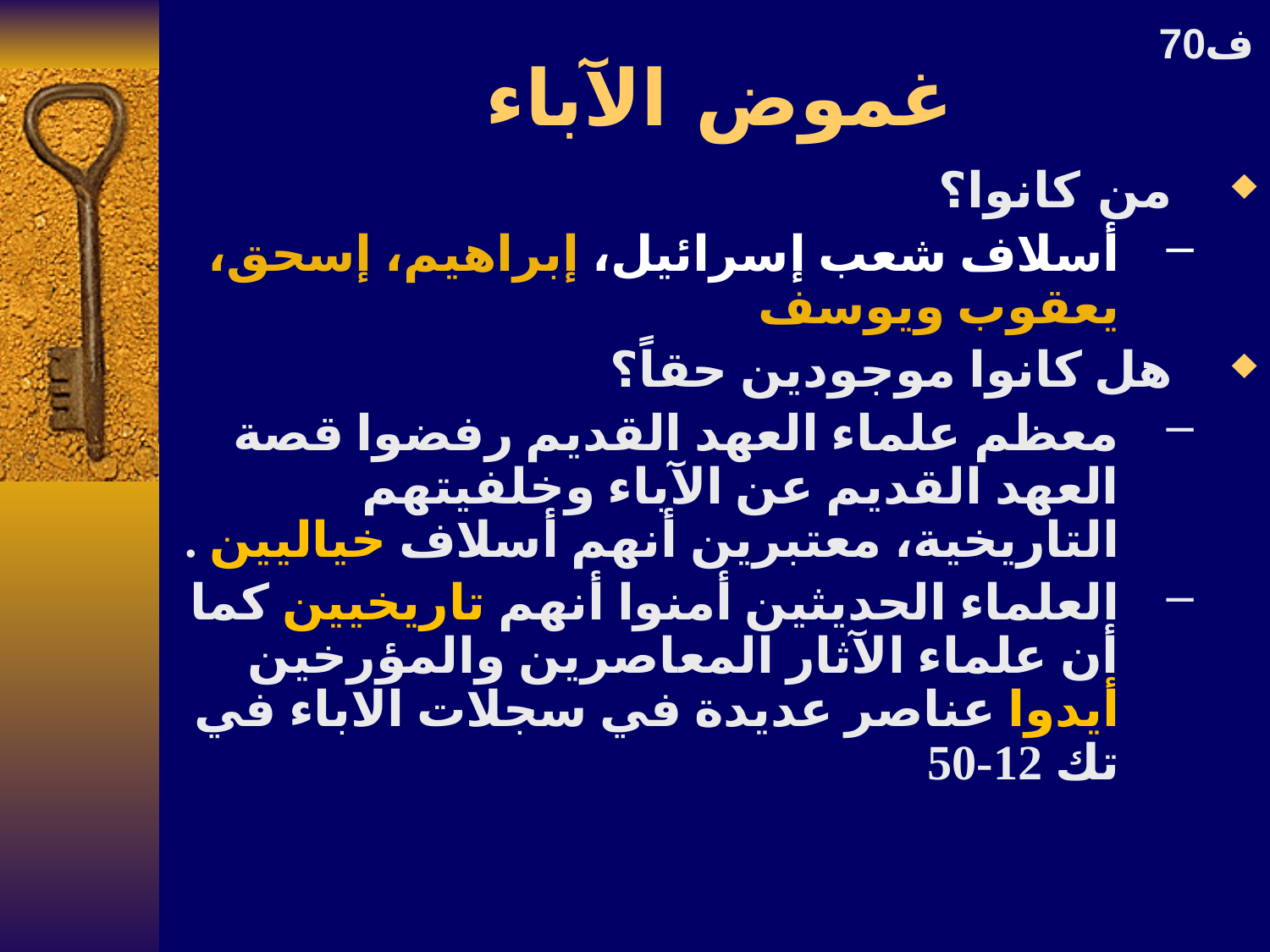

# غموض الآباء
70ف
من كانوا؟
أسلاف شعب إسرائيل، إبراهيم، إسحق، يعقوب ويوسف
هل كانوا موجودين حقاً؟
معظم علماء العهد القديم رفضوا قصة العهد القديم عن الآباء وخلفيتهم التاريخية، معتبرين أنهم أسلاف خياليين .
العلماء الحديثين أمنوا أنهم تاريخيين كما أن علماء الآثار المعاصرين والمؤرخين أيدوا عناصر عديدة في سجلات الاباء في تك 12-50